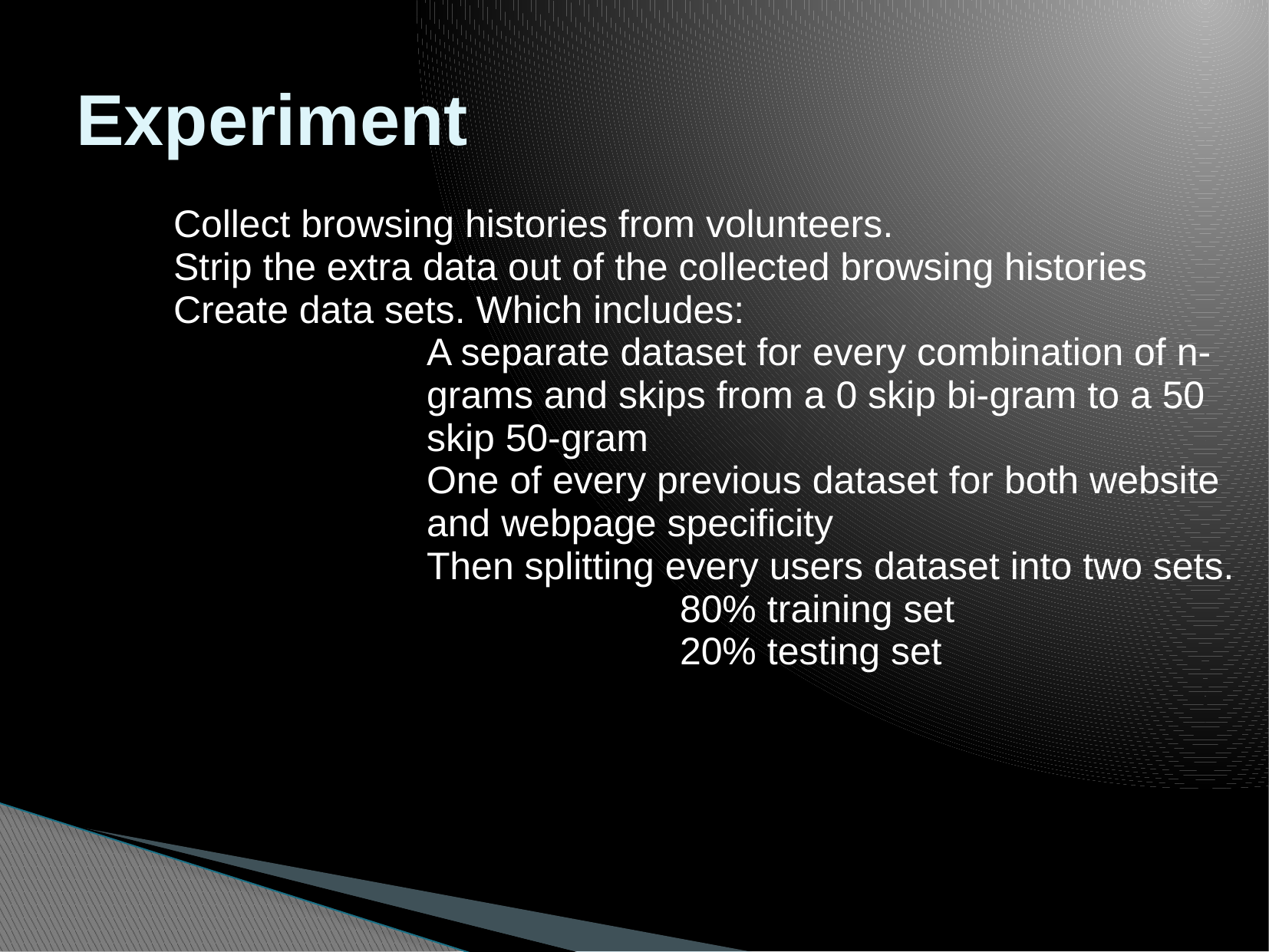

# Experiment
Collect browsing histories from volunteers.
Strip the extra data out of the collected browsing histories
Create data sets. Which includes:
A separate dataset for every combination of n-grams and skips from a 0 skip bi-gram to a 50 skip 50-gram
One of every previous dataset for both website and webpage specificity
Then splitting every users dataset into two sets.
80% training set
20% testing set